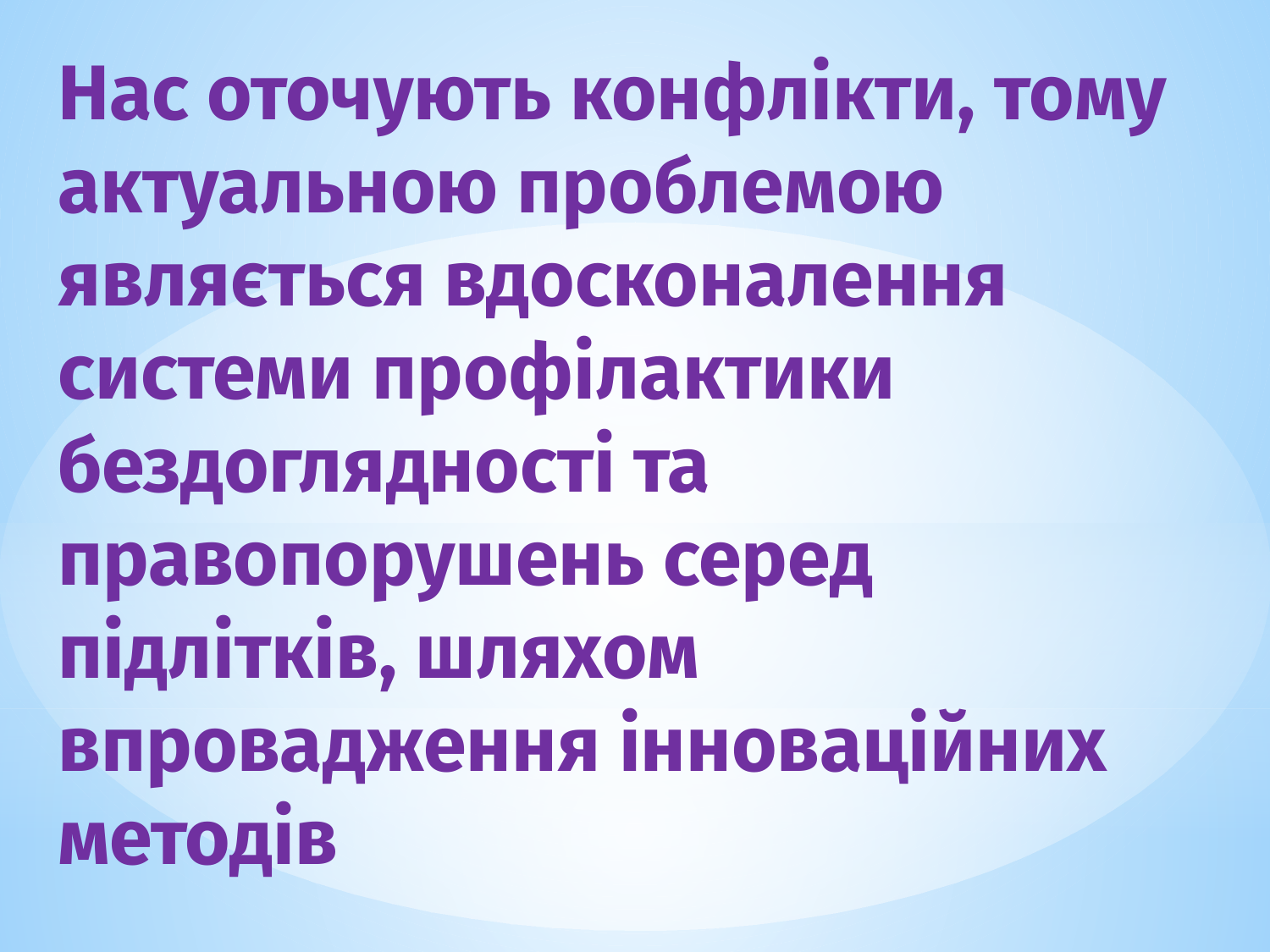

# Нас оточують конфлікти, тому актуальною проблемою являється вдосконалення системи профілактики бездоглядності та правопорушень серед підлітків, шляхом впровадження інноваційних методів